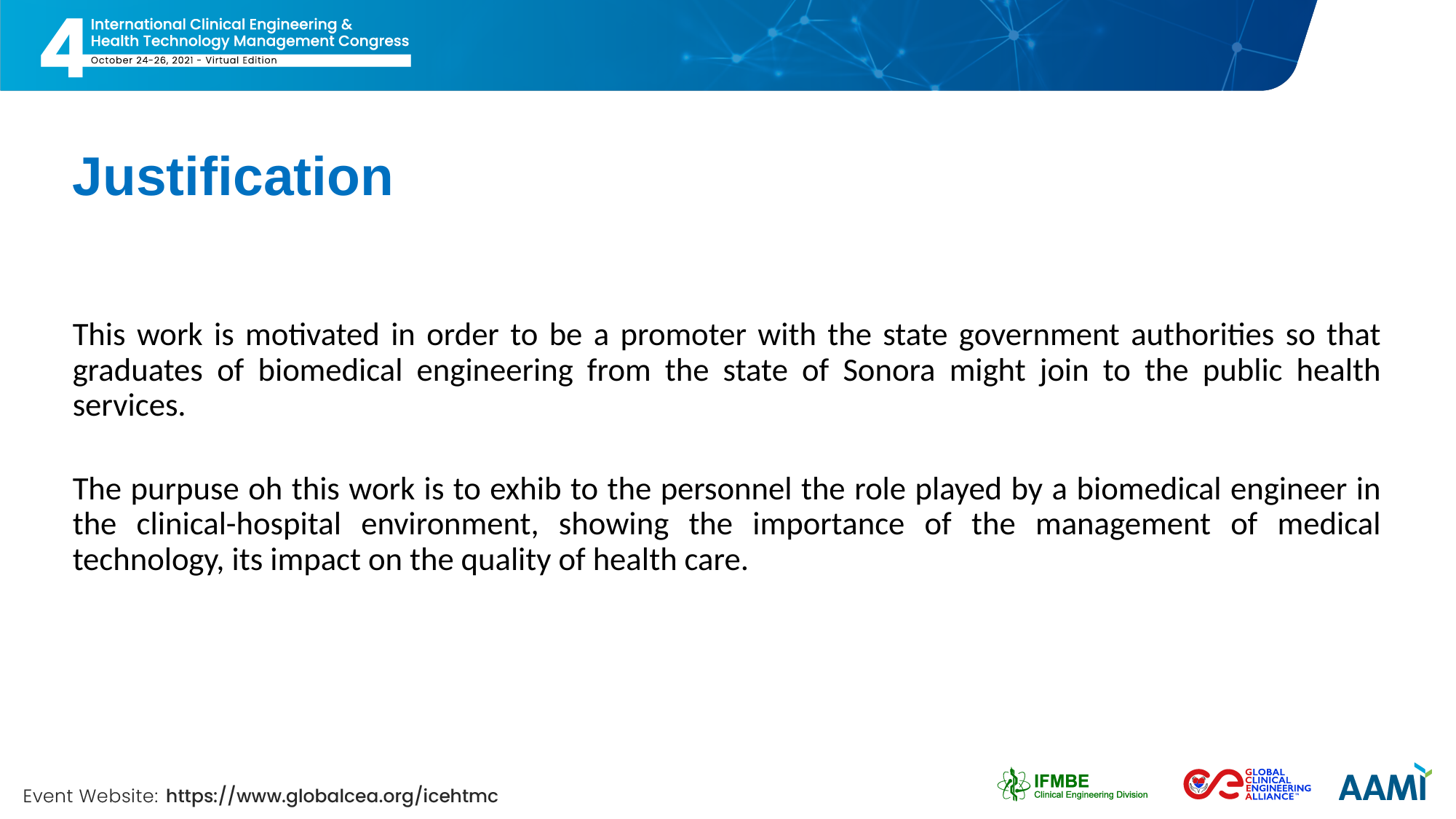

# Justification
This work is motivated in order to be a promoter with the state government authorities so that graduates of biomedical engineering from the state of Sonora might join to the public health services.

The purpuse oh this work is to exhib to the personnel the role played by a biomedical engineer in the clinical-hospital environment, showing the importance of the management of medical technology, its impact on the quality of health care.